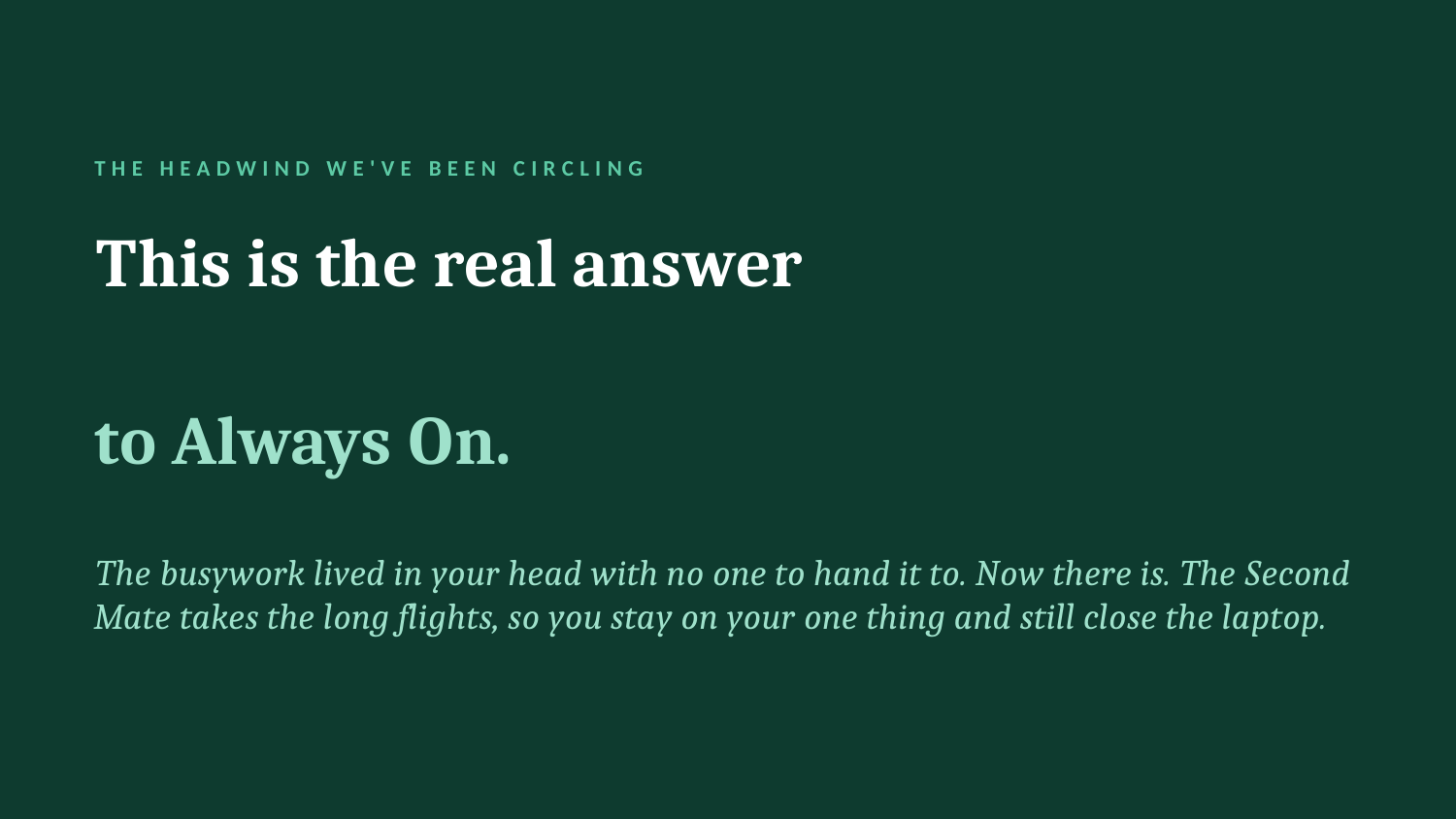

THE HEADWIND WE'VE BEEN CIRCLING
This is the real answer

to Always On.
The busywork lived in your head with no one to hand it to. Now there is. The Second Mate takes the long flights, so you stay on your one thing and still close the laptop.